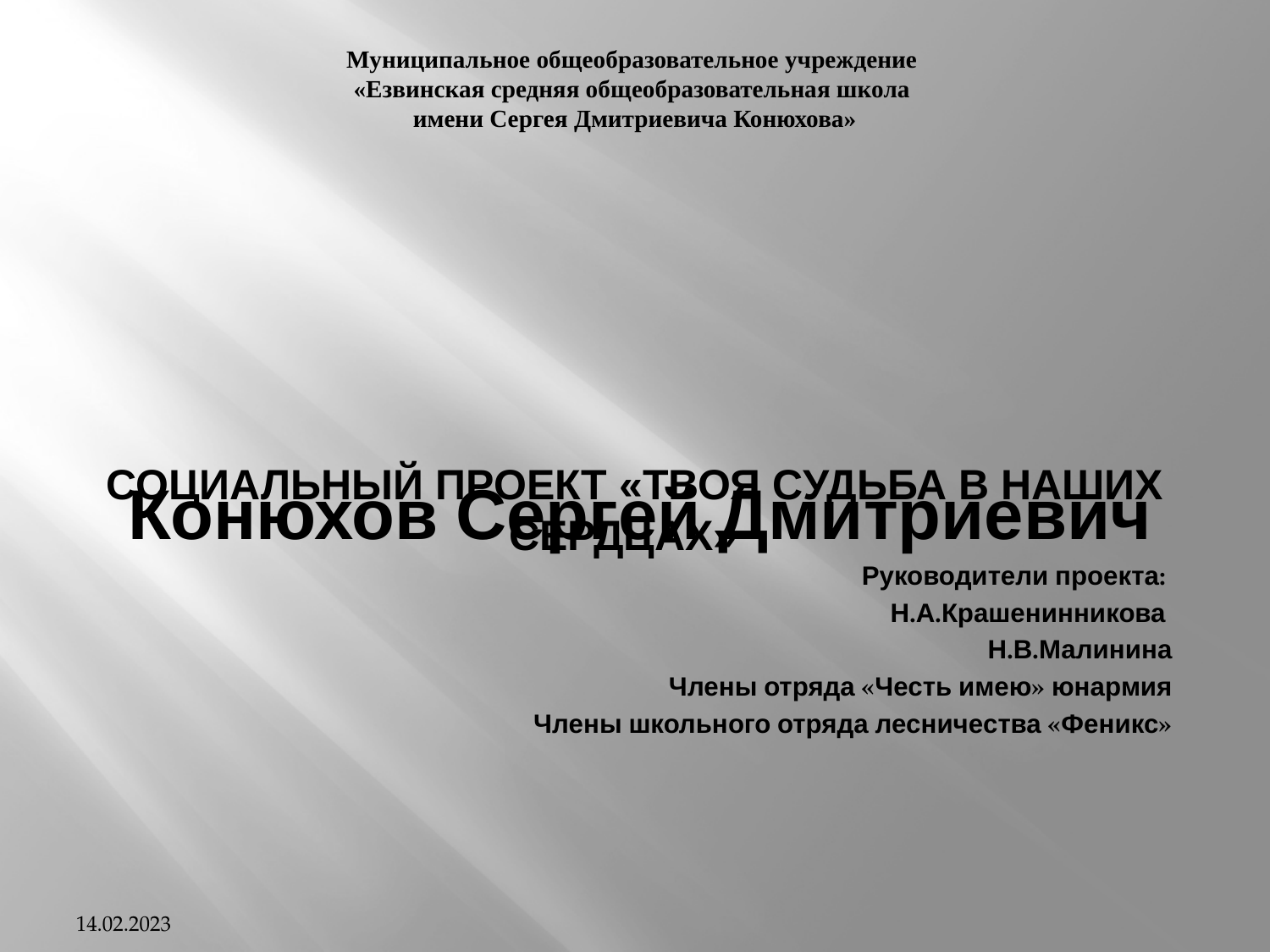

Муниципальное общеобразовательное учреждение
«Езвинская средняя общеобразовательная школа
имени Сергея Дмитриевича Конюхова»

# Социальный проект «Твоя судьба в наших сердцах»
Конюхов Сергей Дмитриевич
Руководители проекта:
Н.А.Крашенинникова
Н.В.Малинина
Члены отряда «Честь имею» юнармия
Члены школьного отряда лесничества «Феникс»
14.02.2023